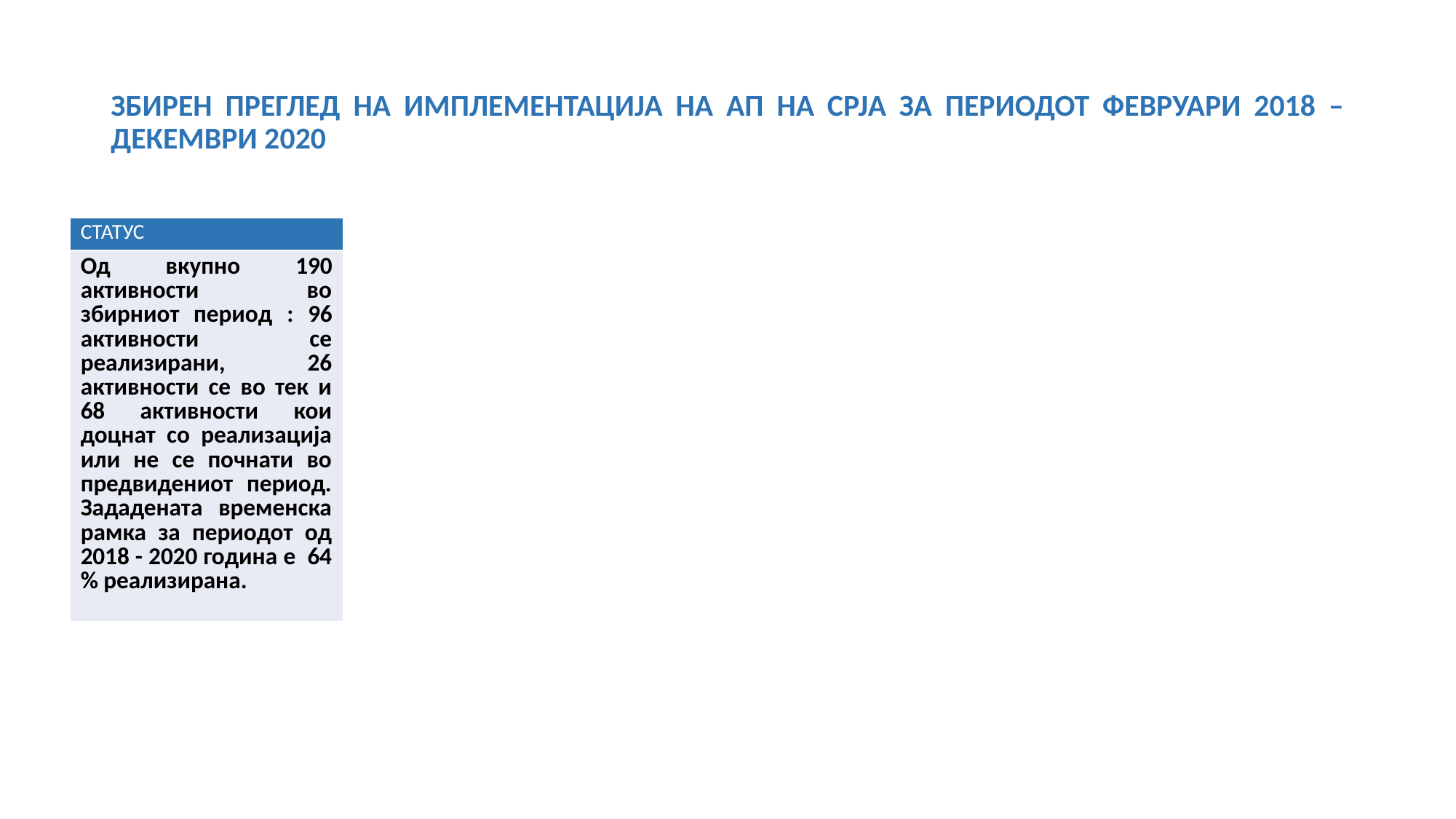

# ЗБИРЕН ПРЕГЛЕД НА ИМПЛЕМЕНТАЦИЈА НА АП НА СРЈА ЗА ПЕРИОДОТ ФЕВРУАРИ 2018 – ДЕКЕМВРИ 2020

### Chart: Степен на реализација во период
jан. - дек. 2020

| Category |
|---|
| СТАТУС |
| --- |
| Од вкупно 190 активности во збирниот период : 96 активности се реализирани, 26 активности се во тек и 68 активности кои доцнат со реализација или не се почнати во предвидениот период. Зададената временска рамка за периодот од 2018 - 2020 година е 64 % реализирана. |